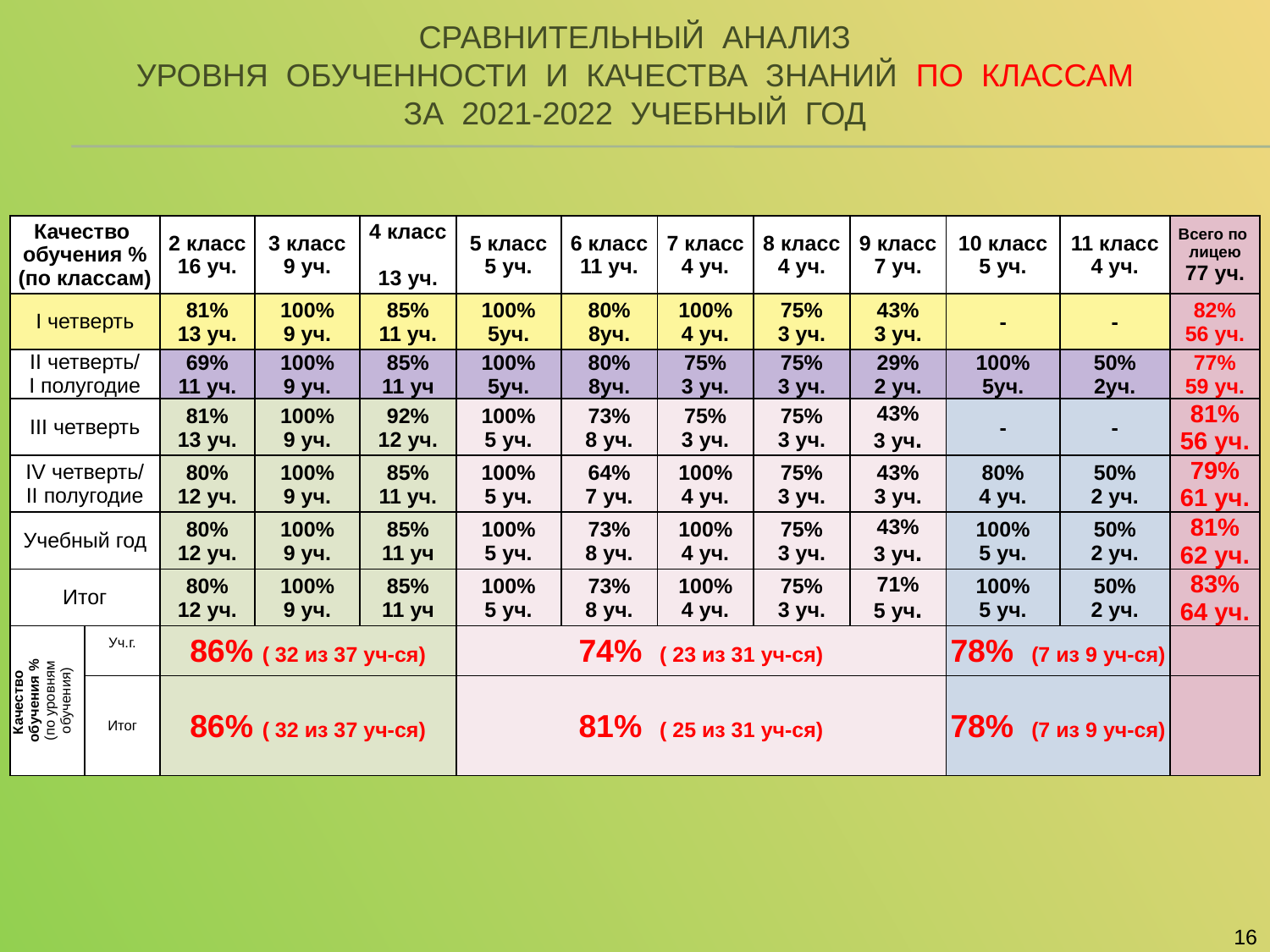

# Сравнительный  анализ уровня  обученности  и  качества  знаний  по  классам за  2021-2022  учебный  год
| Качество обучения % (по классам) |  | 2 класс 16 уч. | 3 класс 9 уч. | 4 класс 13 уч. | 5 класс 5 уч. | 6 класс 11 уч. | 7 класс 4 уч. | 8 класс 4 уч. | 9 класс 7 уч. | 10 класс 5 уч. | 11 класс 4 уч. | Всего по лицею 77 уч. |
| --- | --- | --- | --- | --- | --- | --- | --- | --- | --- | --- | --- | --- |
| I четверть |  | 81% 13 уч. | 100% 9 уч. | 85% 11 уч. | 100% 5уч. | 80% 8уч. | 100% 4 уч. | 75% 3 уч. | 43% 3 уч. | - | - | 82% 56 уч. |
| II четверть/ I полугодие |  | 69% 11 уч. | 100% 9 уч. | 85% 11 уч | 100% 5уч. | 80% 8уч. | 75% 3 уч. | 75% 3 уч. | 29% 2 уч. | 100% 5уч. | 50% 2уч. | 77% 59 уч. |
| III четверть |  | 81% 13 уч. | 100% 9 уч. | 92% 12 уч. | 100% 5 уч. | 73% 8 уч. | 75% 3 уч. | 75% 3 уч. | 43% 3 уч. | - | - | 81% 56 уч. |
| IV четверть/ II полугодие |  | 80% 12 уч. | 100% 9 уч. | 85% 11 уч. | 100% 5 уч. | 64% 7 уч. | 100% 4 уч. | 75% 3 уч. | 43% 3 уч. | 80% 4 уч. | 50% 2 уч. | 79% 61 уч. |
| Учебный год |  | 80% 12 уч. | 100% 9 уч. | 85% 11 уч | 100% 5 уч. | 73% 8 уч. | 100% 4 уч. | 75% 3 уч. | 43% 3 уч. | 100% 5 уч. | 50% 2 уч. | 81% 62 уч. |
| Итог |  | 80% 12 уч. | 100% 9 уч. | 85% 11 уч | 100% 5 уч. | 73% 8 уч. | 100% 4 уч. | 75% 3 уч. | 71% 5 уч. | 100% 5 уч. | 50% 2 уч. | 83% 64 уч. |
| Качество обучения % (по уровням обучения) | Уч.г. | 86% ( 32 из 37 уч-ся) |  |  | 74% ( 23 из 31 уч-ся) |  |  |  |  | 78% (7 из 9 уч-ся) |  |  |
|  | Итог | 86% ( 32 из 37 уч-ся) |  |  | 81% ( 25 из 31 уч-ся) |  |  |  |  | 78% (7 из 9 уч-ся) |  |  |
16